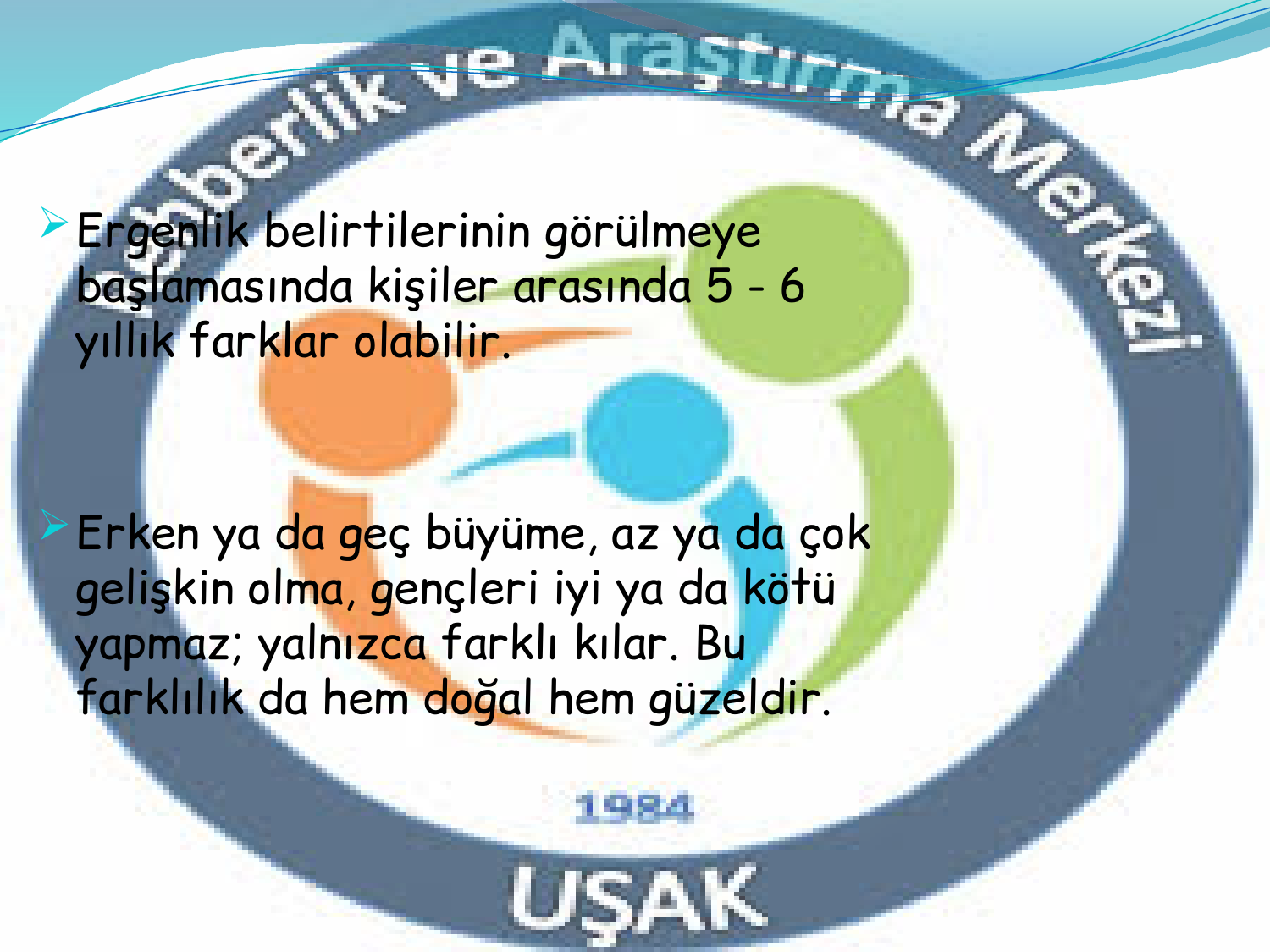

Ergenlik belirtilerinin görülmeye başlamasında kişiler arasında 5 - 6 yıllık farklar olabilir.

Erken ya da geç büyüme, az ya da çok gelişkin olma, gençleri iyi ya da kötü yapmaz; yalnızca farklı kılar. Bu farklılık da hem doğal hem güzeldir.